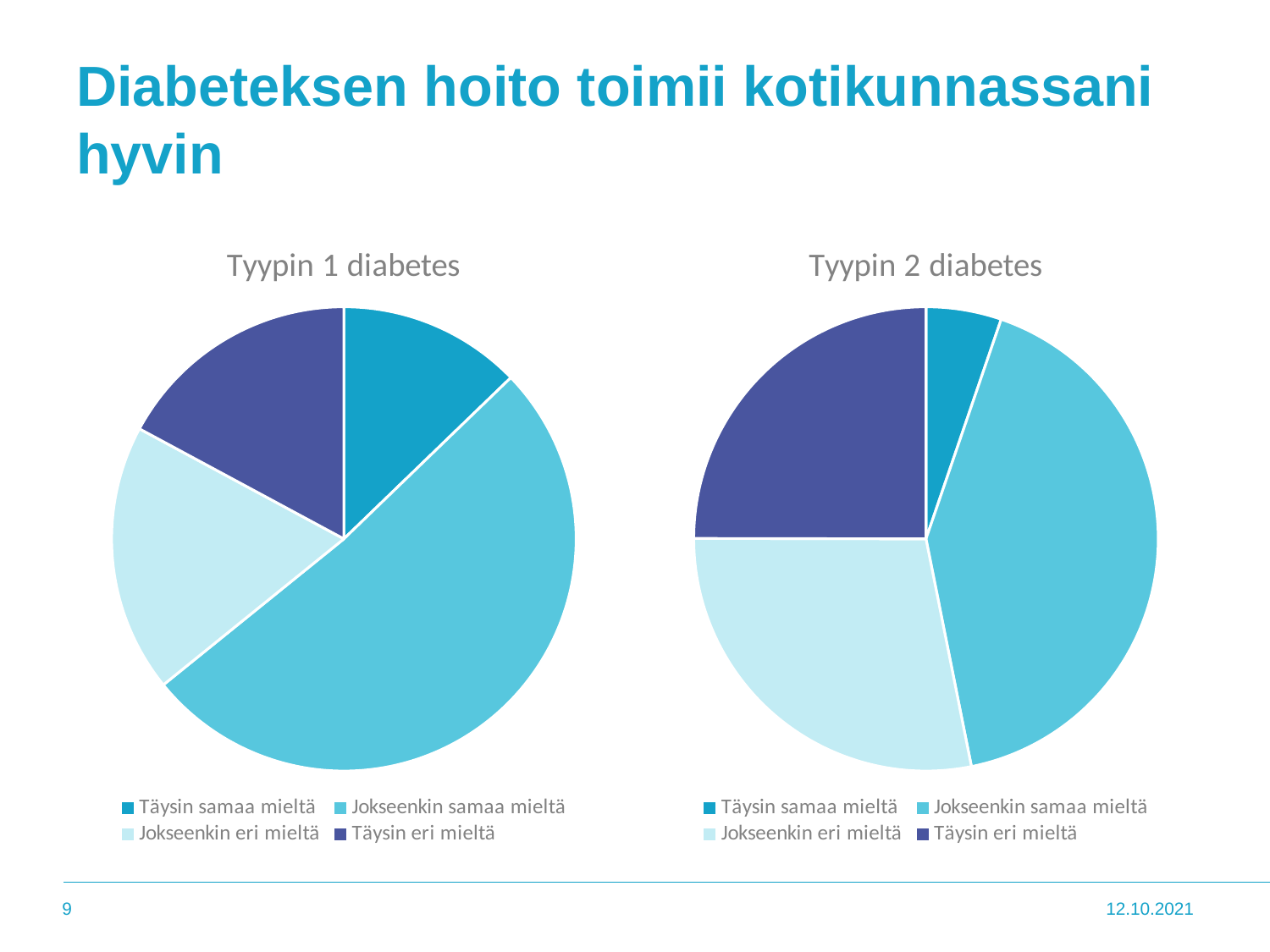

# Diabeteksen hoito toimii kotikunnassani hyvin

### Chart:

| Category | Tyypin 1 diabetes |
|---|---|
| Täysin samaa mieltä | 8.2 |
| Jokseenkin samaa mieltä | 33.0 |
| Jokseenkin eri mieltä | 12.0 |
| Täysin eri mieltä | 11.0 |

### Chart:

| Category | Tyypin 2 diabetes |
|---|---|
| Täysin samaa mieltä | 8.2 |
| Jokseenkin samaa mieltä | 65.0 |
| Jokseenkin eri mieltä | 44.0 |
| Täysin eri mieltä | 39.0 |
9
12.10.2021